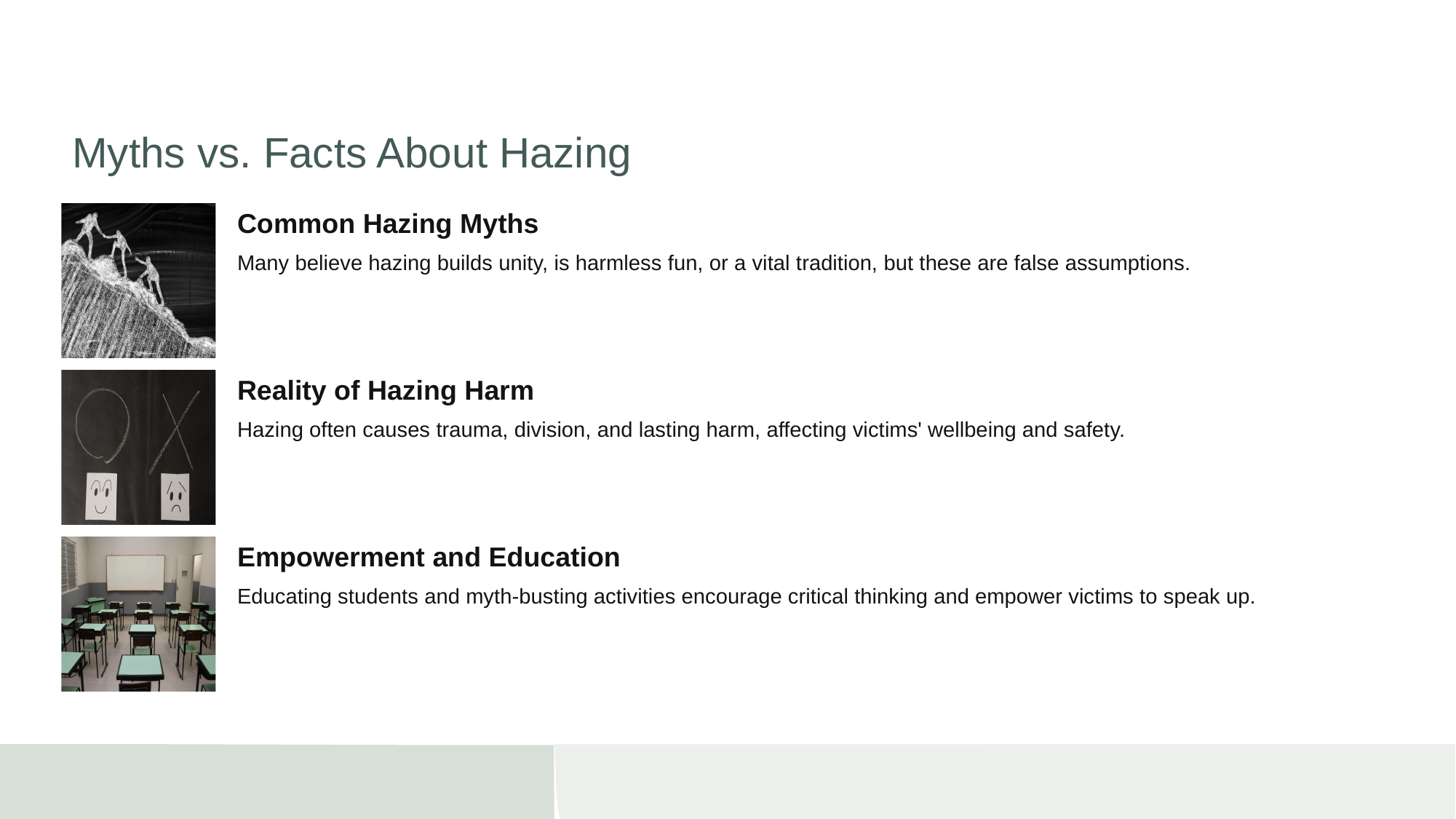

# Myths vs. Facts About Hazing
Common Hazing Myths
Many believe hazing builds unity, is harmless fun, or a vital tradition, but these are false assumptions.
Reality of Hazing Harm
Hazing often causes trauma, division, and lasting harm, affecting victims' wellbeing and safety.
Empowerment and Education
Educating students and myth-busting activities encourage critical thinking and empower victims to speak up.